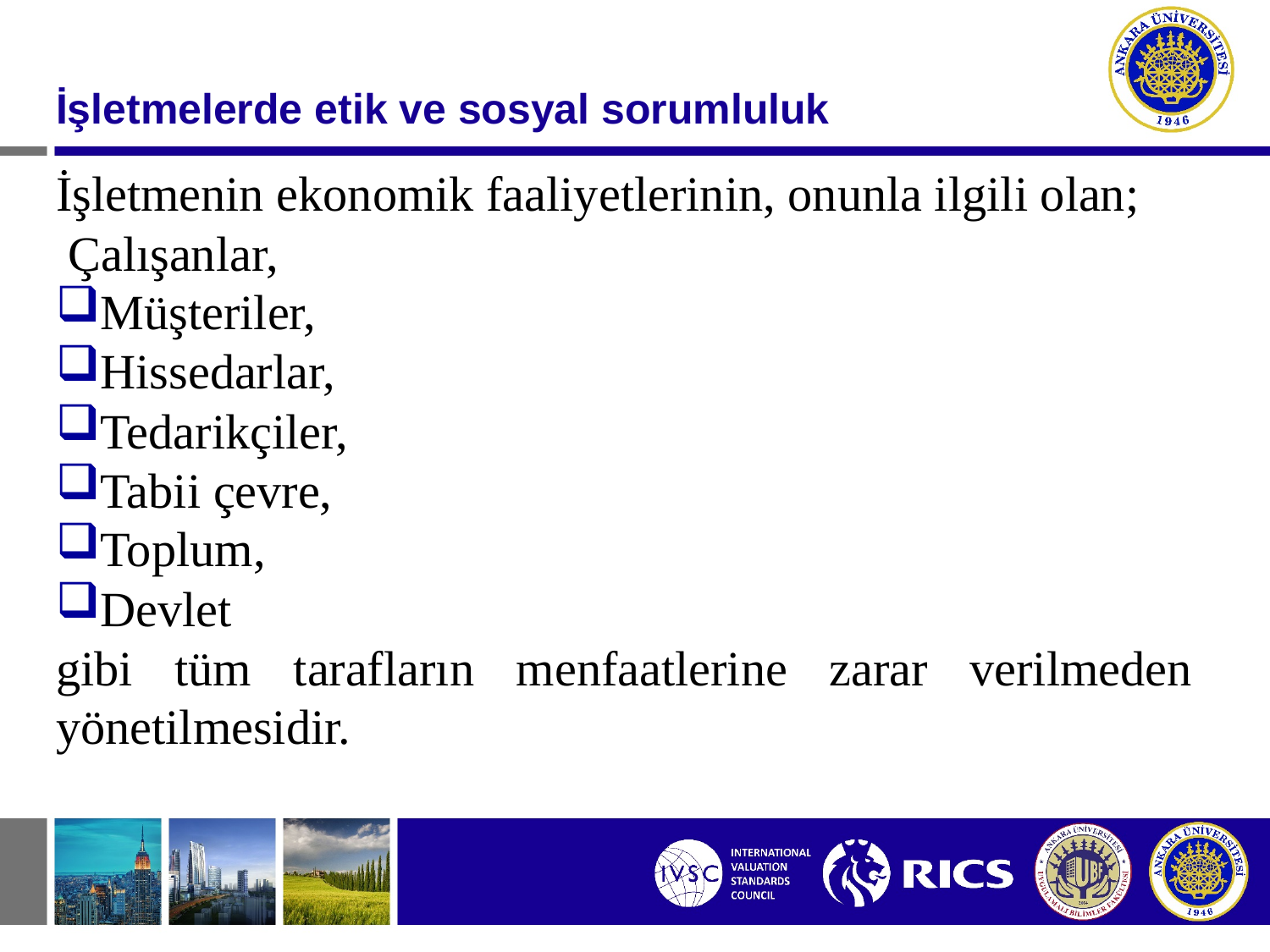

#
İşletmelerde etik ve sosyal sorumluluk
İşletmenin ekonomik faaliyetlerinin, onunla ilgili olan;
 Çalışanlar,
Müşteriler,
Hissedarlar,
Tedarikçiler,
Tabii çevre,
Toplum,
Devlet
gibi tüm tarafların menfaatlerine zarar verilmeden yönetilmesidir.